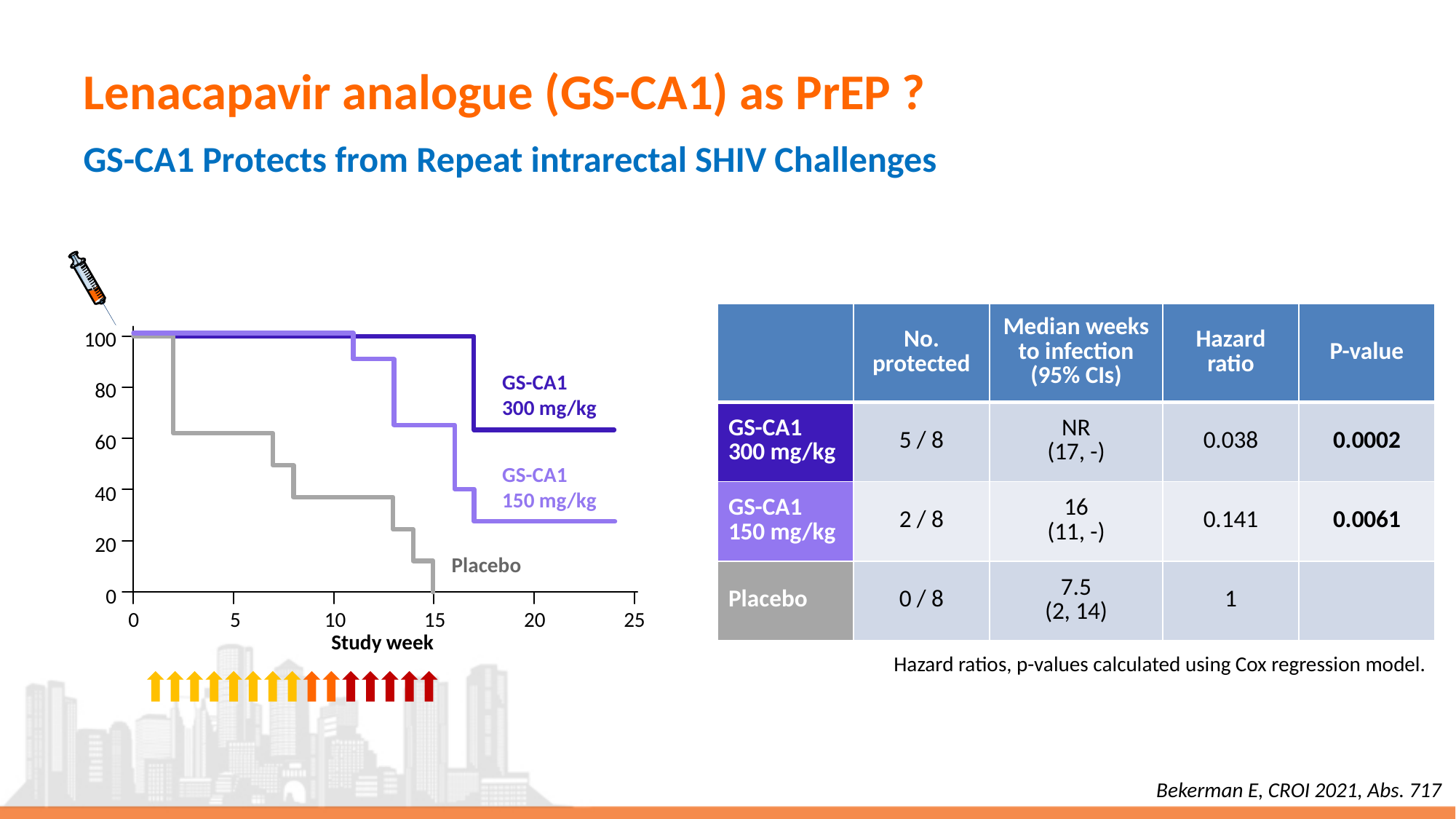

# Lenacapavir analogue (GS-CA1) as PrEP ?
GS-CA1 Protects from Repeat intrarectal SHIV Challenges

100

GS-CA1
300 mg/kg
80
60
GS-CA1
150 mg/kg
40
20
Placebo
0
0
5
10
15
20
25
Study week

|  | No. protected | Median weeks to infection (95% CIs) | Hazard ratio | P-value |
| --- | --- | --- | --- | --- |
| GS-CA1 300 mg/kg | 5 / 8 | NR (17, -) | 0.038 | 0.0002 |
| GS-CA1 150 mg/kg | 2 / 8 | 16 (11, -) | 0.141 | 0.0061 |
| Placebo | 0 / 8 | 7.5 (2, 14) | 1 |  |
Hazard ratios, p-values calculated using Cox regression model.
Bekerman E, CROI 2021, Abs. 717